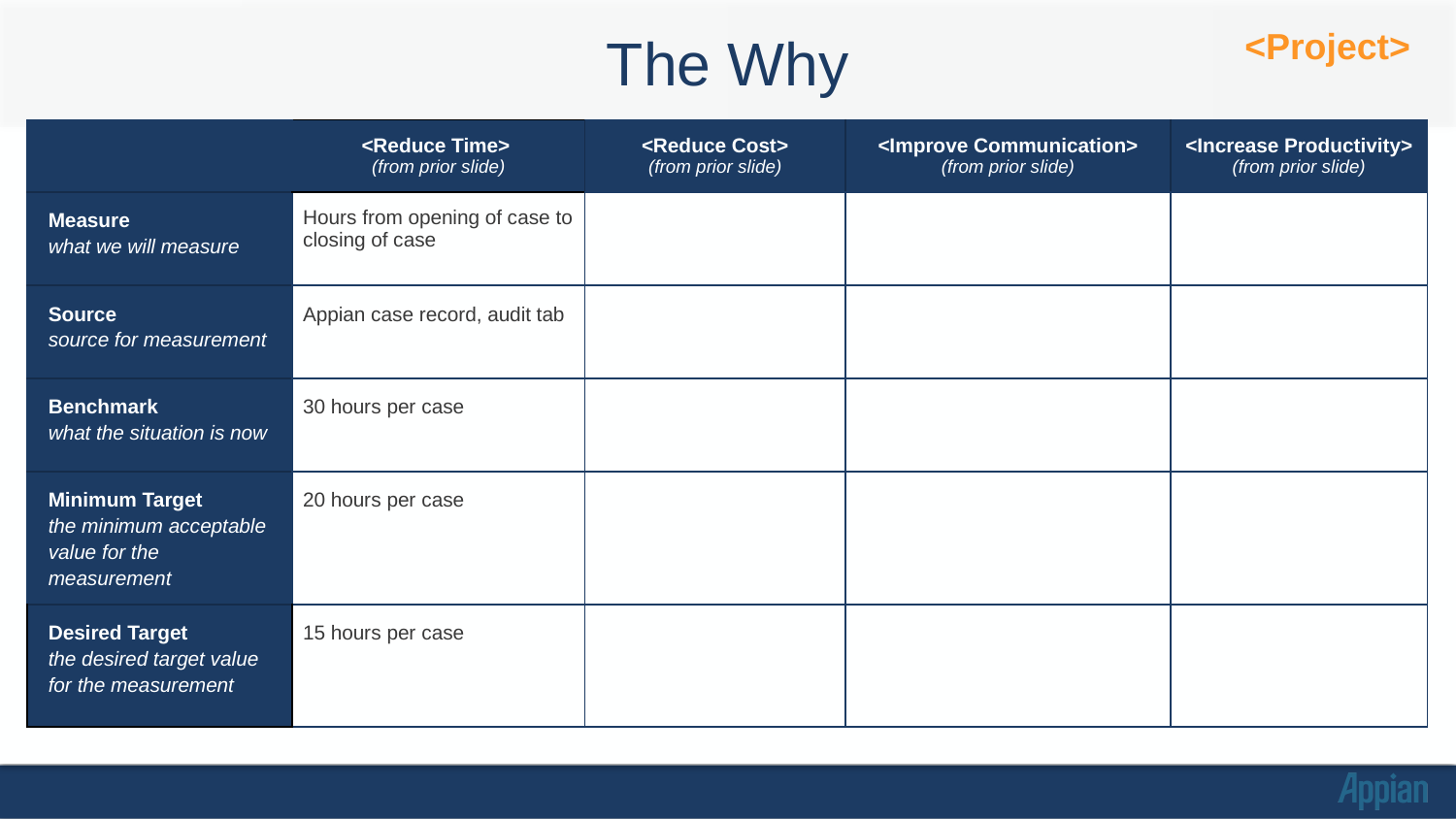

<Project>
# The Why
|  | <Reduce Time> (from prior slide) | <Reduce Cost> (from prior slide) | <Improve Communication> (from prior slide) | <Increase Productivity> (from prior slide) |
| --- | --- | --- | --- | --- |
| Measure what we will measure | Hours from opening of case to closing of case |  |  |  |
| Source source for measurement | Appian case record, audit tab |  |  |  |
| Benchmark what the situation is now | 30 hours per case |  |  |  |
| Minimum Target the minimum acceptable value for the measurement | 20 hours per case |  |  |  |
| Desired Target the desired target value for the measurement | 15 hours per case |  |  |  |